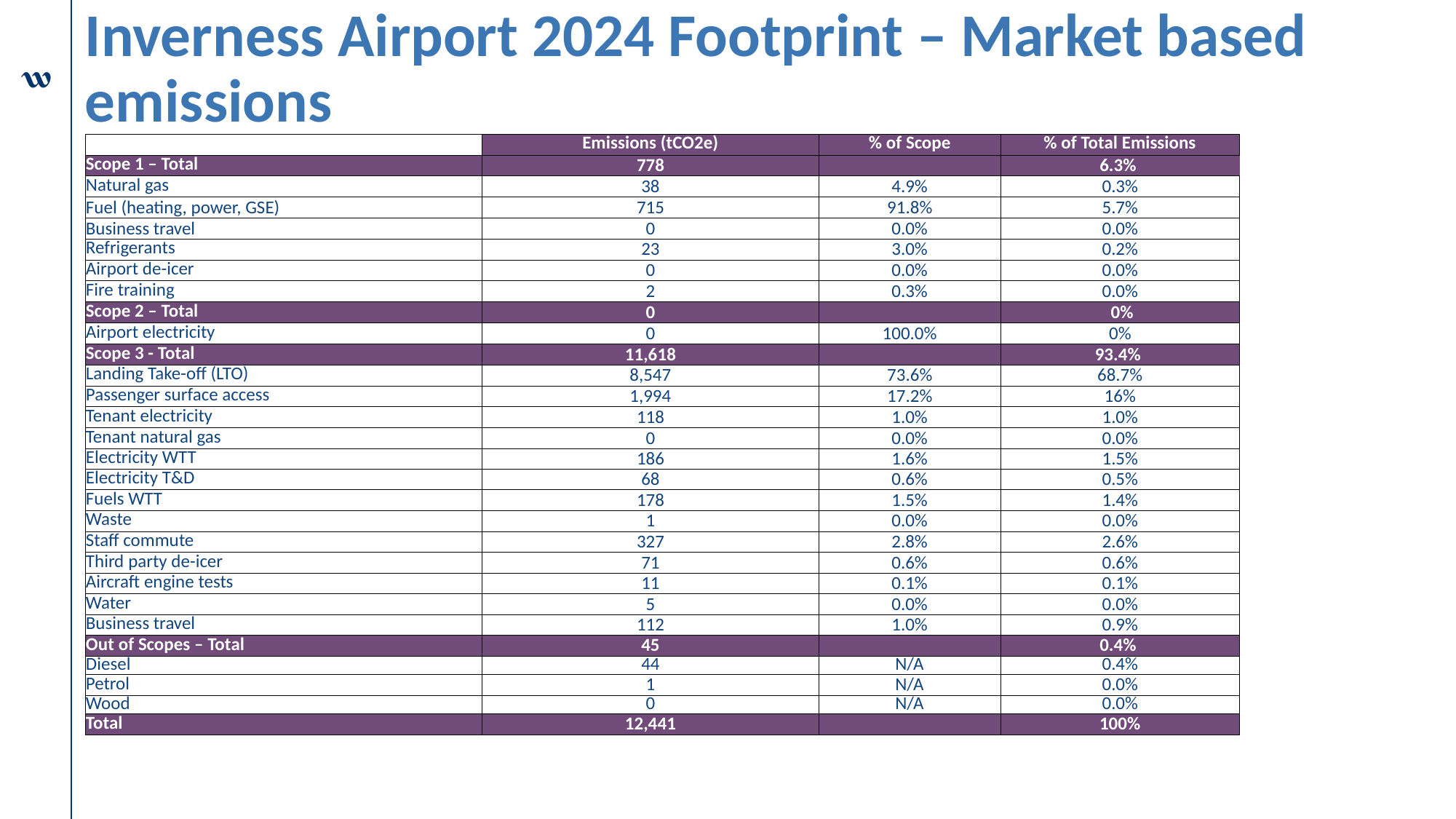

# Inverness Airport 2024 Footprint – Market based emissions
|  | Emissions (tCO2e) | % of Scope | % of Total Emissions |
| --- | --- | --- | --- |
| Scope 1 – Total | 778 |  | 6.3% |
| Natural gas | 38 | 4.9% | 0.3% |
| Fuel (heating, power, GSE) | 715 | 91.8% | 5.7% |
| Business travel | 0 | 0.0% | 0.0% |
| Refrigerants | 23 | 3.0% | 0.2% |
| Airport de-icer | 0 | 0.0% | 0.0% |
| Fire training | 2 | 0.3% | 0.0% |
| Scope 2 – Total | 0 |  | 0% |
| Airport electricity | 0 | 100.0% | 0% |
| Scope 3 - Total | 11,618 |  | 93.4% |
| Landing Take-off (LTO) | 8,547 | 73.6% | 68.7% |
| Passenger surface access | 1,994 | 17.2% | 16% |
| Tenant electricity | 118 | 1.0% | 1.0% |
| Tenant natural gas | 0 | 0.0% | 0.0% |
| Electricity WTT | 186 | 1.6% | 1.5% |
| Electricity T&D | 68 | 0.6% | 0.5% |
| Fuels WTT | 178 | 1.5% | 1.4% |
| Waste | 1 | 0.0% | 0.0% |
| Staff commute | 327 | 2.8% | 2.6% |
| Third party de-icer | 71 | 0.6% | 0.6% |
| Aircraft engine tests | 11 | 0.1% | 0.1% |
| Water | 5 | 0.0% | 0.0% |
| Business travel | 112 | 1.0% | 0.9% |
| Out of Scopes – Total | 45 |  | 0.4% |
| Diesel | 44 | N/A | 0.4% |
| Petrol | 1 | N/A | 0.0% |
| Wood | 0 | N/A | 0.0% |
| Total | 12,441 |  | 100% |